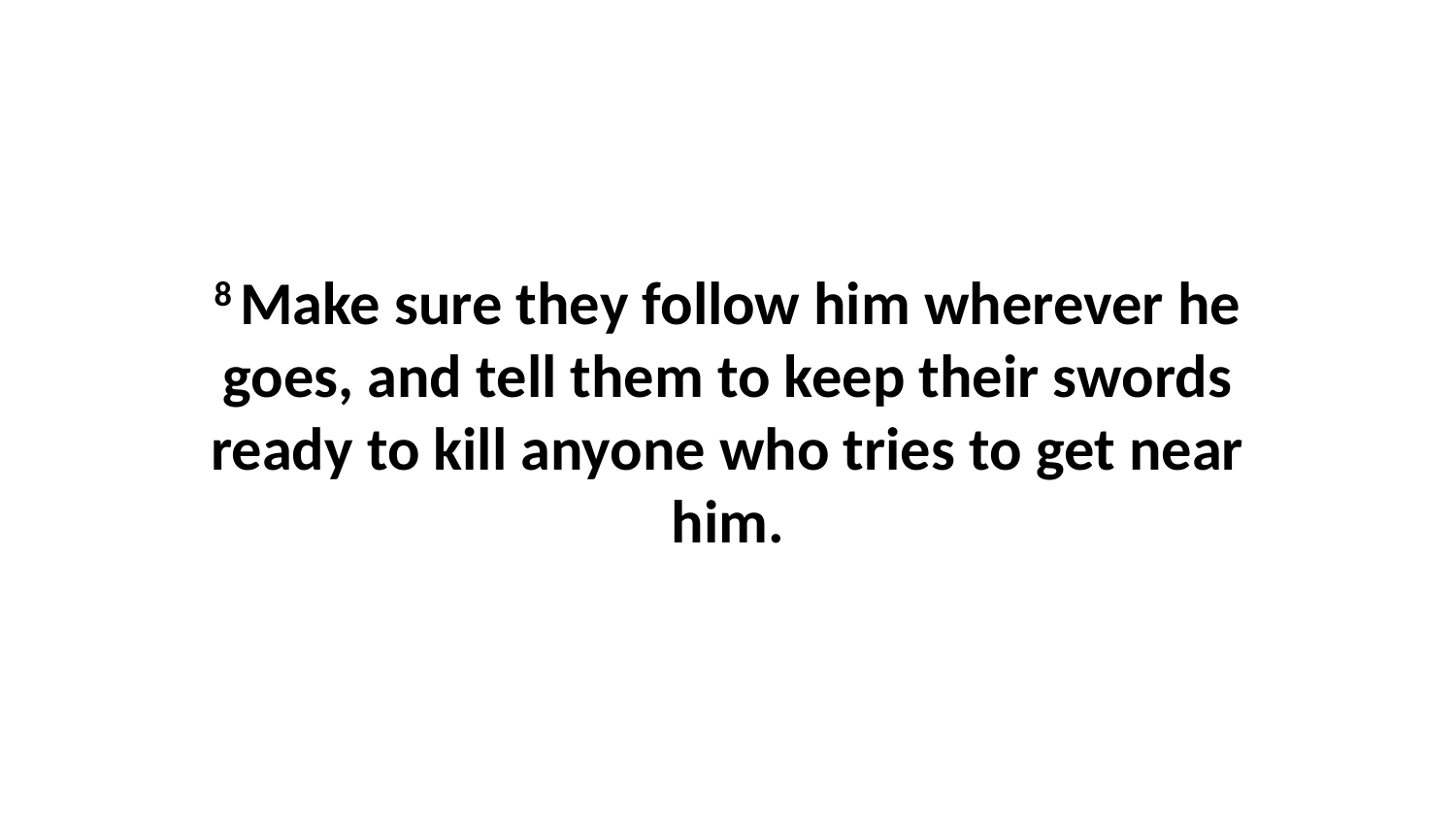

8 Make sure they follow him wherever he goes, and tell them to keep their swords ready to kill anyone who tries to get near him.